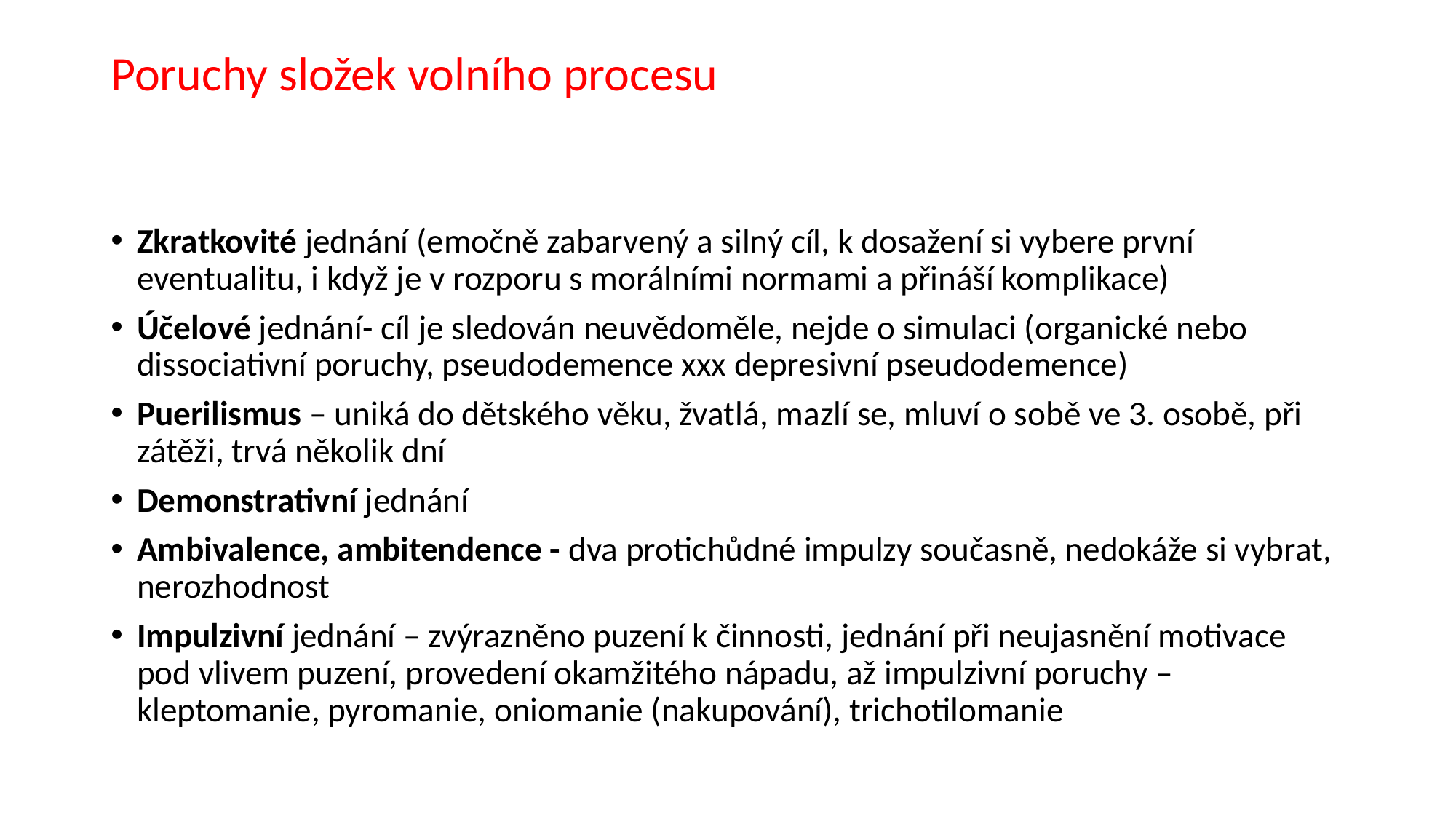

# Poruchy složek volního procesu
Zkratkovité jednání (emočně zabarvený a silný cíl, k dosažení si vybere první eventualitu, i když je v rozporu s morálními normami a přináší komplikace)
Účelové jednání- cíl je sledován neuvědoměle, nejde o simulaci (organické nebo dissociativní poruchy, pseudodemence xxx depresivní pseudodemence)
Puerilismus – uniká do dětského věku, žvatlá, mazlí se, mluví o sobě ve 3. osobě, při zátěži, trvá několik dní
Demonstrativní jednání
Ambivalence, ambitendence - dva protichůdné impulzy současně, nedokáže si vybrat, nerozhodnost
Impulzivní jednání – zvýrazněno puzení k činnosti, jednání při neujasnění motivace pod vlivem puzení, provedení okamžitého nápadu, až impulzivní poruchy – kleptomanie, pyromanie, oniomanie (nakupování), trichotilomanie